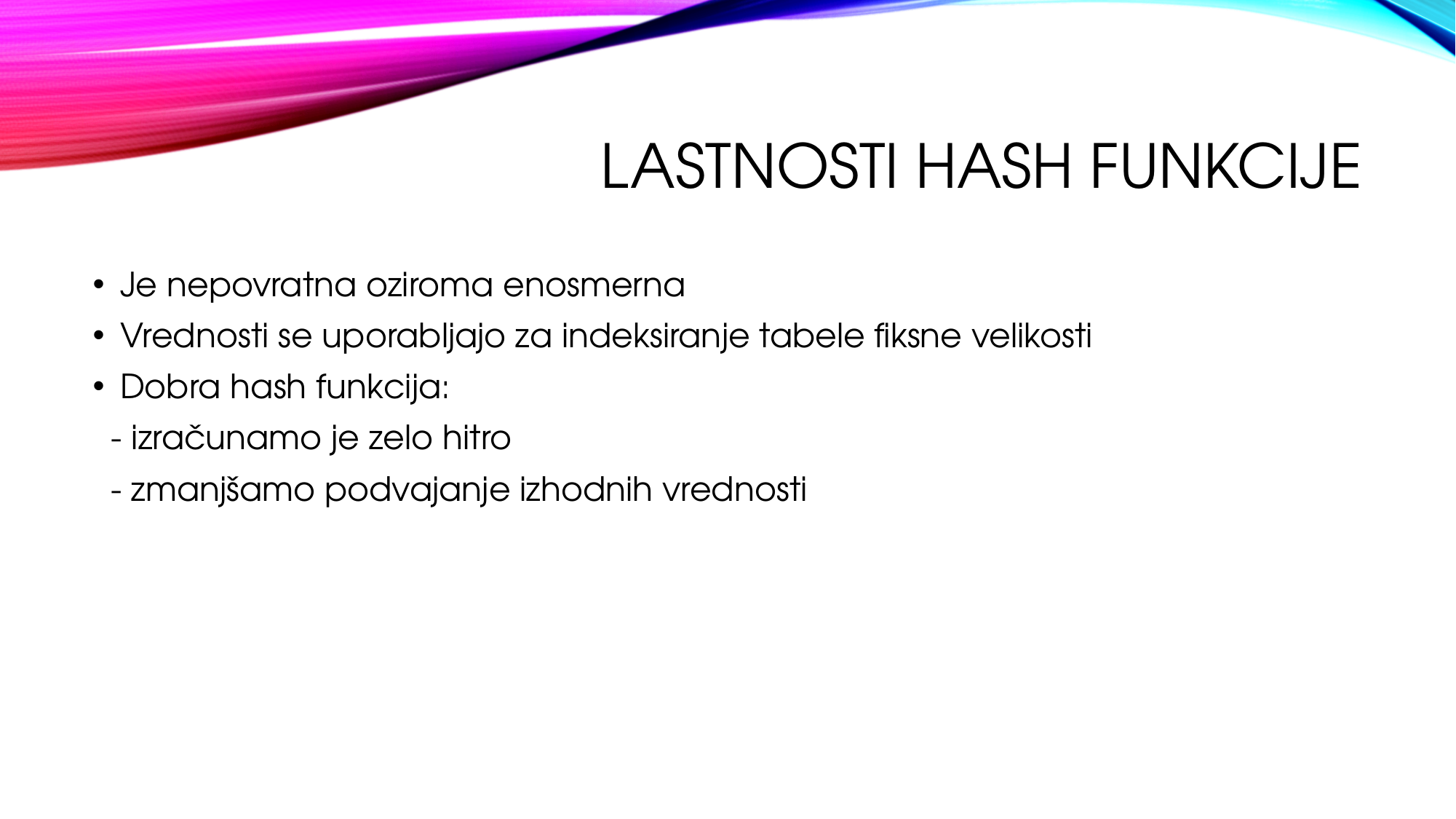

# Lastnosti hash funkcije
Je nepovratna oziroma enosmerna
Vrednosti se uporabljajo za indeksiranje tabele fiksne velikosti
Dobra hash funkcija:
  - izračunamo je zelo hitro
  - zmanjšamo podvajanje izhodnih vrednosti